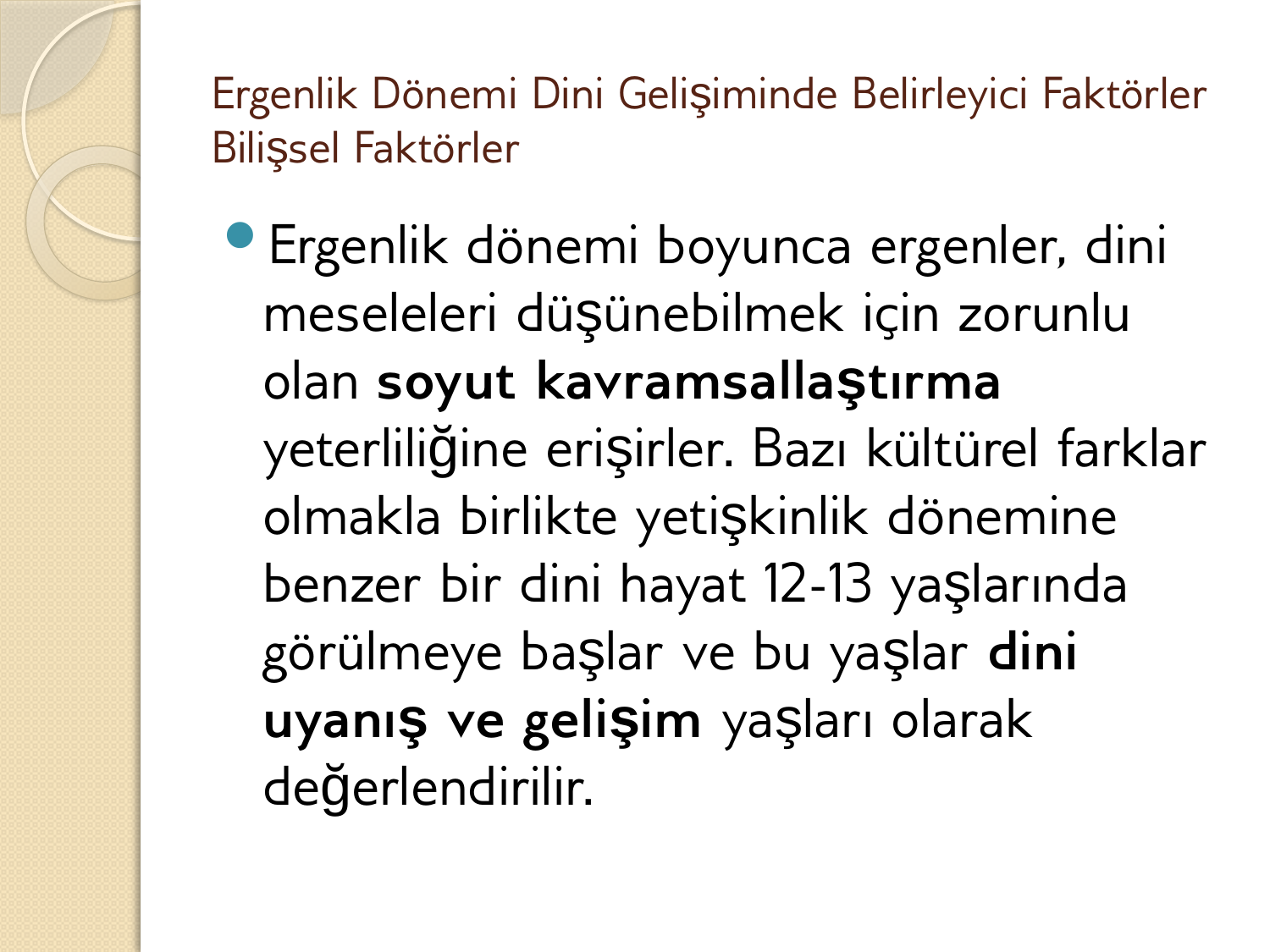

# Ergenlik Dönemi Dini Gelişiminde Belirleyici Faktörler Bilişsel Faktörler
Ergenlik dönemi boyunca ergenler, dini meseleleri düşünebilmek için zorunlu olan soyut kavramsallaştırma yeterliliğine erişirler. Bazı kültürel farklar olmakla birlikte yetişkinlik dönemine benzer bir dini hayat 12-13 yaşlarında görülmeye başlar ve bu yaşlar dini uyanış ve gelişim yaşları olarak değerlendirilir.